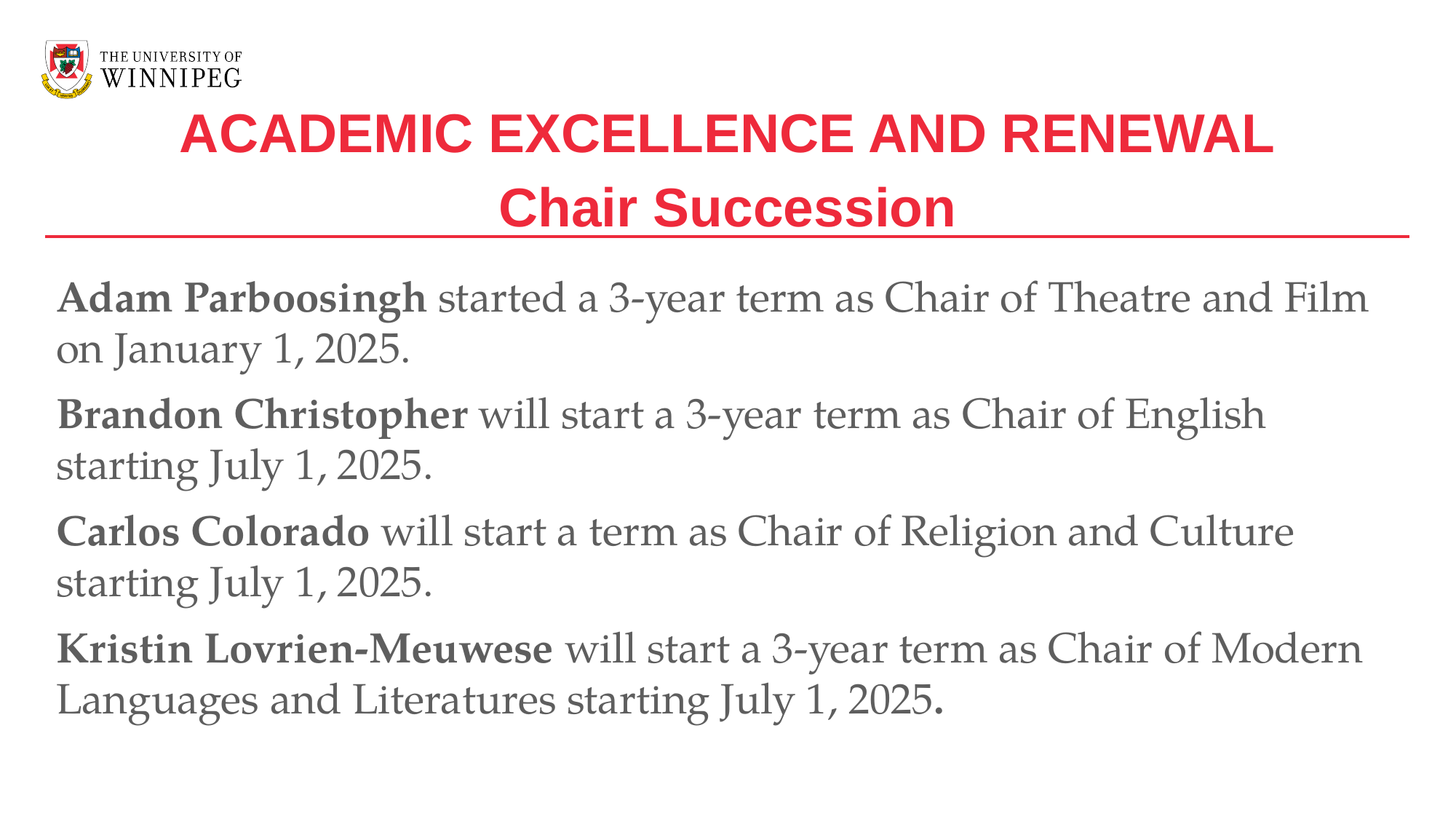

ACADEMIC EXCELLENCE AND RENEWAL
Chair Succession
Adam Parboosingh started a 3-year term as Chair of Theatre and Film on January 1, 2025.
Brandon Christopher will start a 3-year term as Chair of English starting July 1, 2025.
Carlos Colorado will start a term as Chair of Religion and Culture starting July 1, 2025.
Kristin Lovrien-Meuwese will start a 3-year term as Chair of Modern Languages and Literatures starting July 1, 2025.